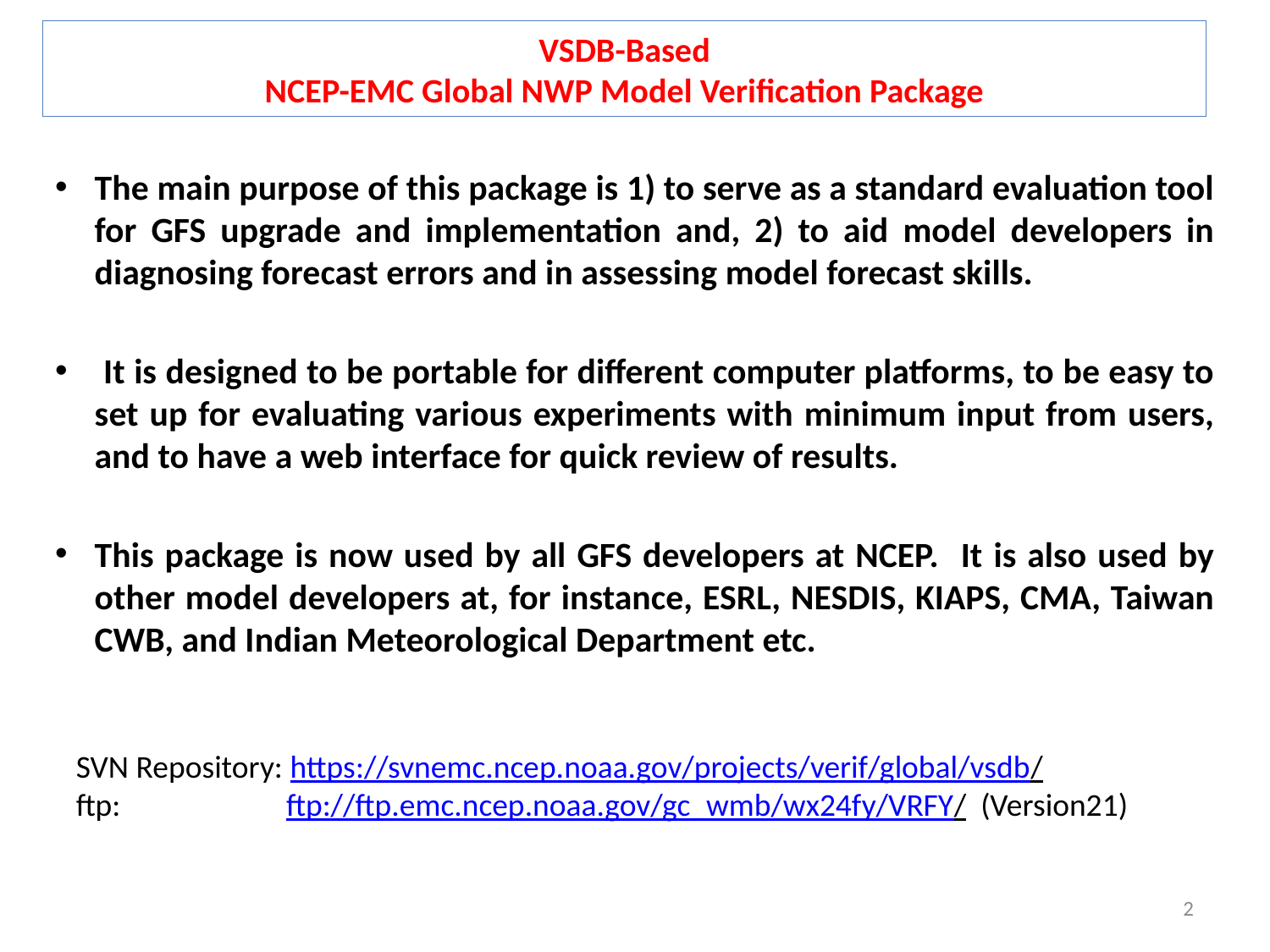

# VSDB-Based NCEP-EMC Global NWP Model Verification Package
The main purpose of this package is 1) to serve as a standard evaluation tool for GFS upgrade and implementation and, 2) to aid model developers in diagnosing forecast errors and in assessing model forecast skills.

 It is designed to be portable for different computer platforms, to be easy to set up for evaluating various experiments with minimum input from users, and to have a web interface for quick review of results.

This package is now used by all GFS developers at NCEP.  It is also used by other model developers at, for instance, ESRL, NESDIS, KIAPS, CMA, Taiwan CWB, and Indian Meteorological Department etc.

SVN Repository: https://svnemc.ncep.noaa.gov/projects/verif/global/vsdb/
ftp:                       ftp://ftp.emc.ncep.noaa.gov/gc_wmb/wx24fy/VRFY/  (Version21)
2